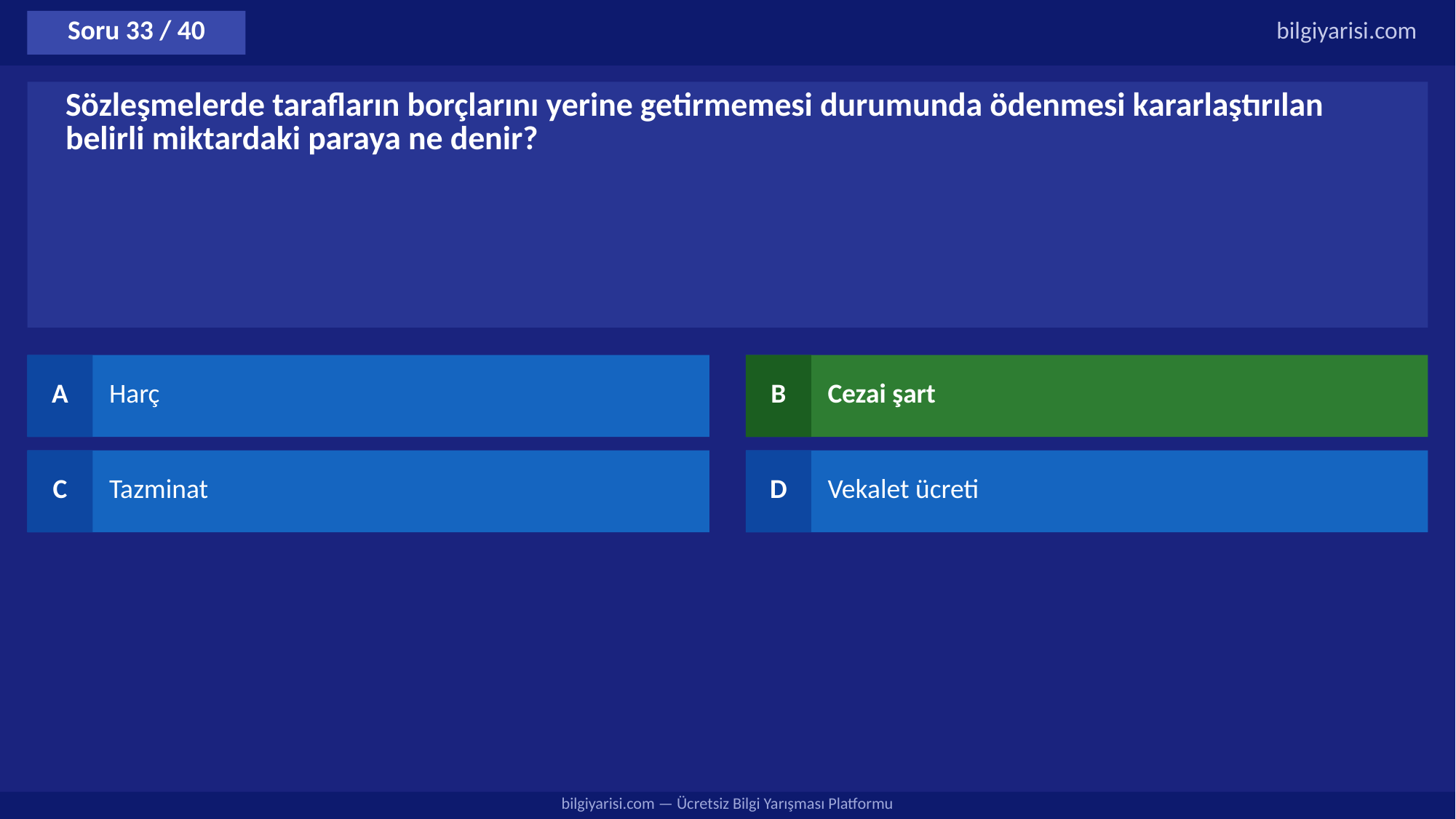

Soru 33 / 40
bilgiyarisi.com

Sözleşmelerde tarafların borçlarını yerine getirmemesi durumunda ödenmesi kararlaştırılan belirli miktardaki paraya ne denir?

A
Harç

B
Cezai şart

C
Tazminat

D
Vekalet ücreti
bilgiyarisi.com — Ücretsiz Bilgi Yarışması Platformu